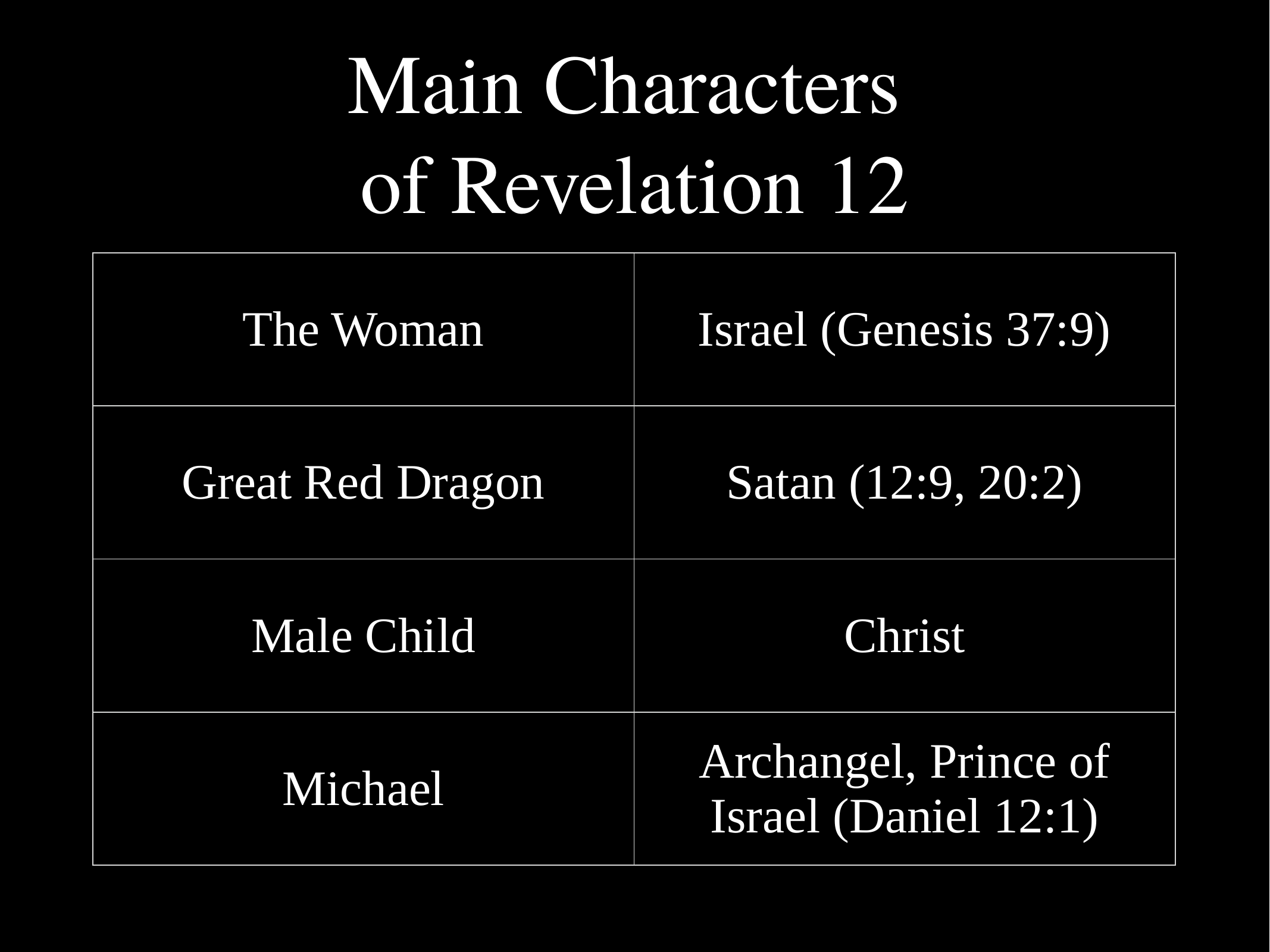

# Main Characters of Revelation 12
| The Woman | Israel (Genesis 37:9) |
| --- | --- |
| Great Red Dragon | Satan (12:9, 20:2) |
| Male Child | Christ |
| Michael | Archangel, Prince of Israel (Daniel 12:1) |